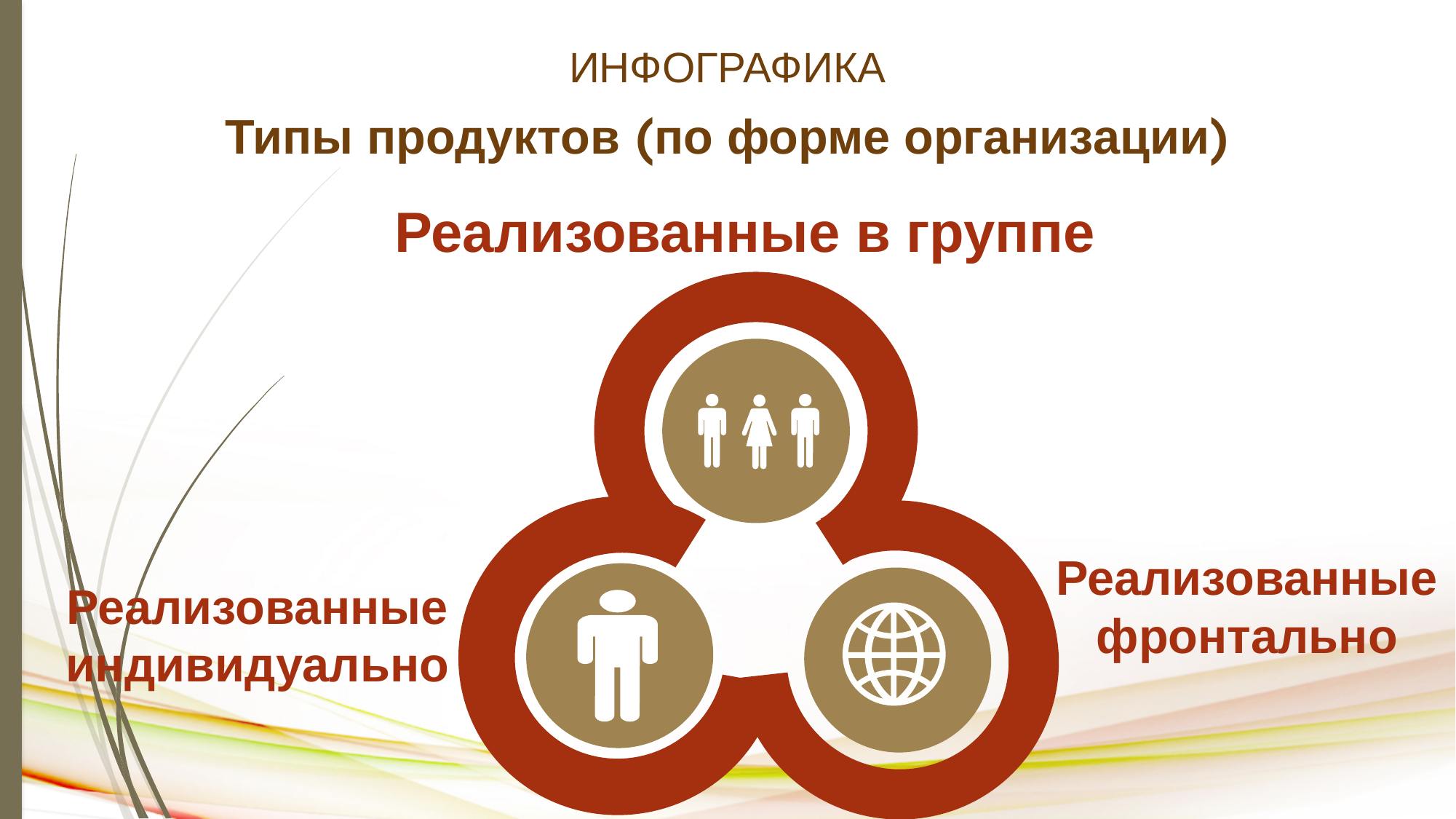

ИНФОГРАФИКА
Типы продуктов (по форме организации)
Реализованные в группе

Реализованные фронтально
Реализованные индивидуально